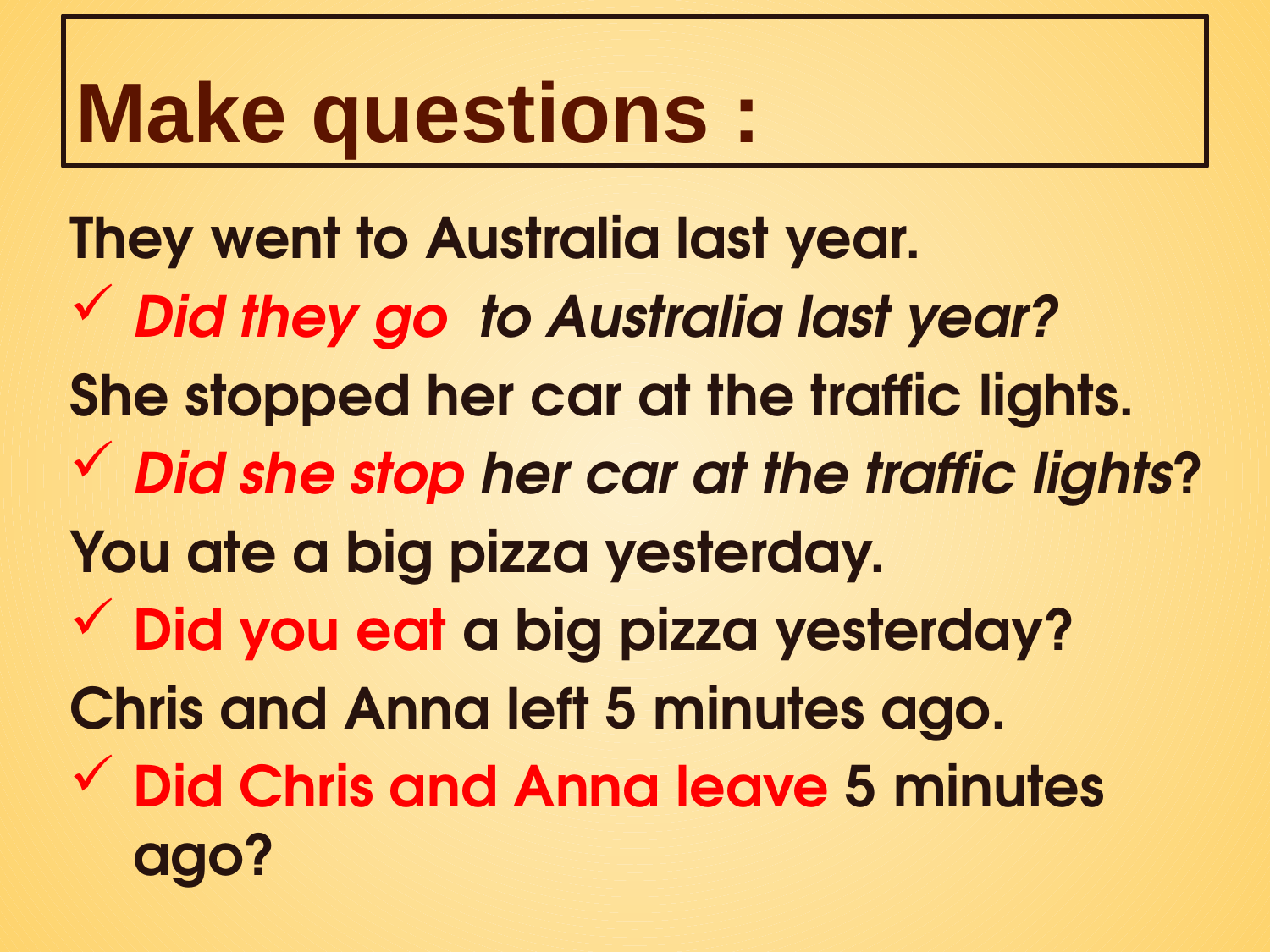

# Make questions :
They went to Australia last year.
Did they go  to Australia last year?
She stopped her car at the traffic lights.
Did she stop her car at the traffic lights?
You ate a big pizza yesterday.
Did you eat a big pizza yesterday?
Chris and Anna left 5 minutes ago.
Did Chris and Anna leave 5 minutes ago?